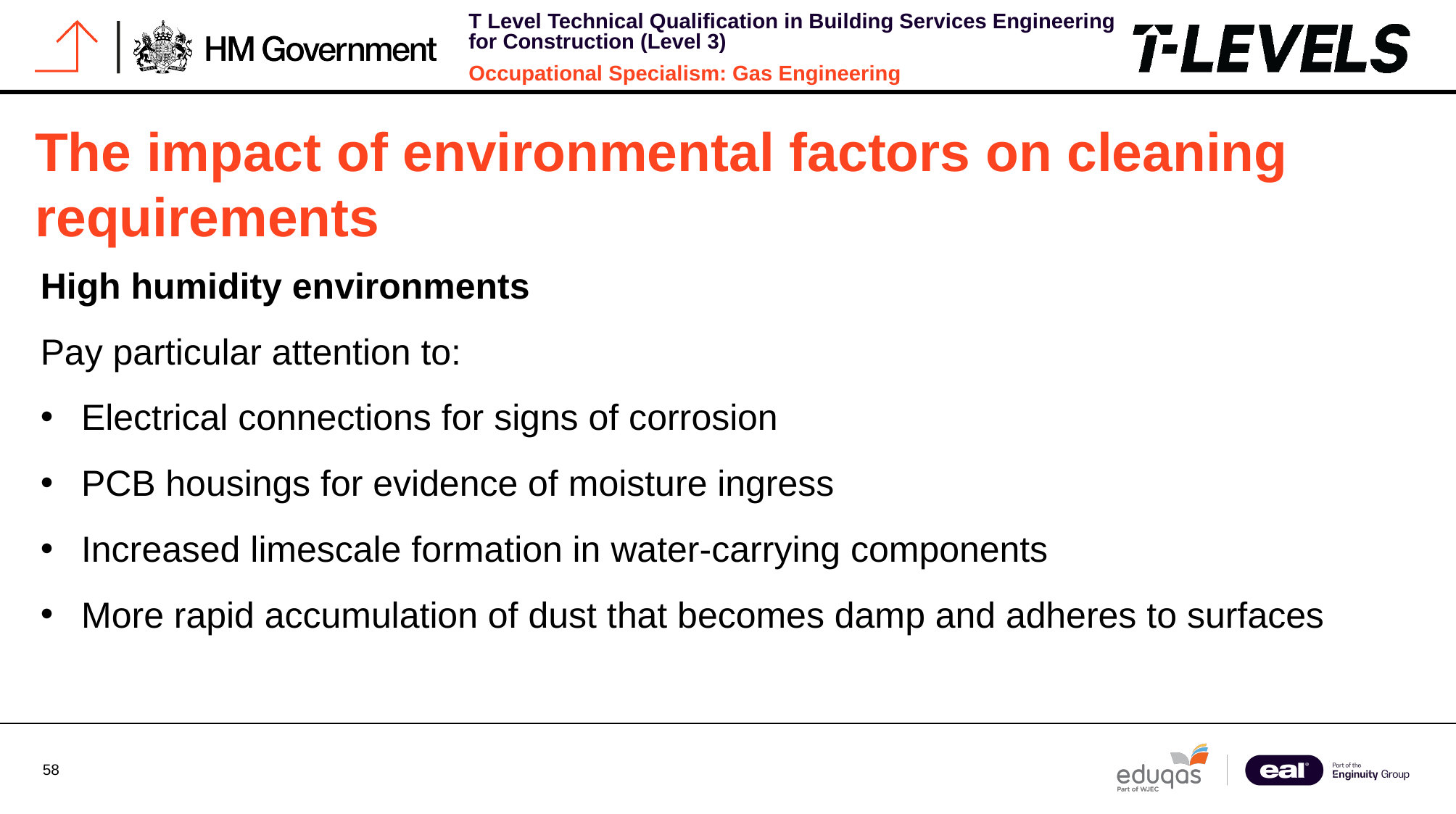

# The impact of environmental factors on cleaning requirements
High humidity environments
Pay particular attention to:
Electrical connections for signs of corrosion
PCB housings for evidence of moisture ingress
Increased limescale formation in water-carrying components
More rapid accumulation of dust that becomes damp and adheres to surfaces